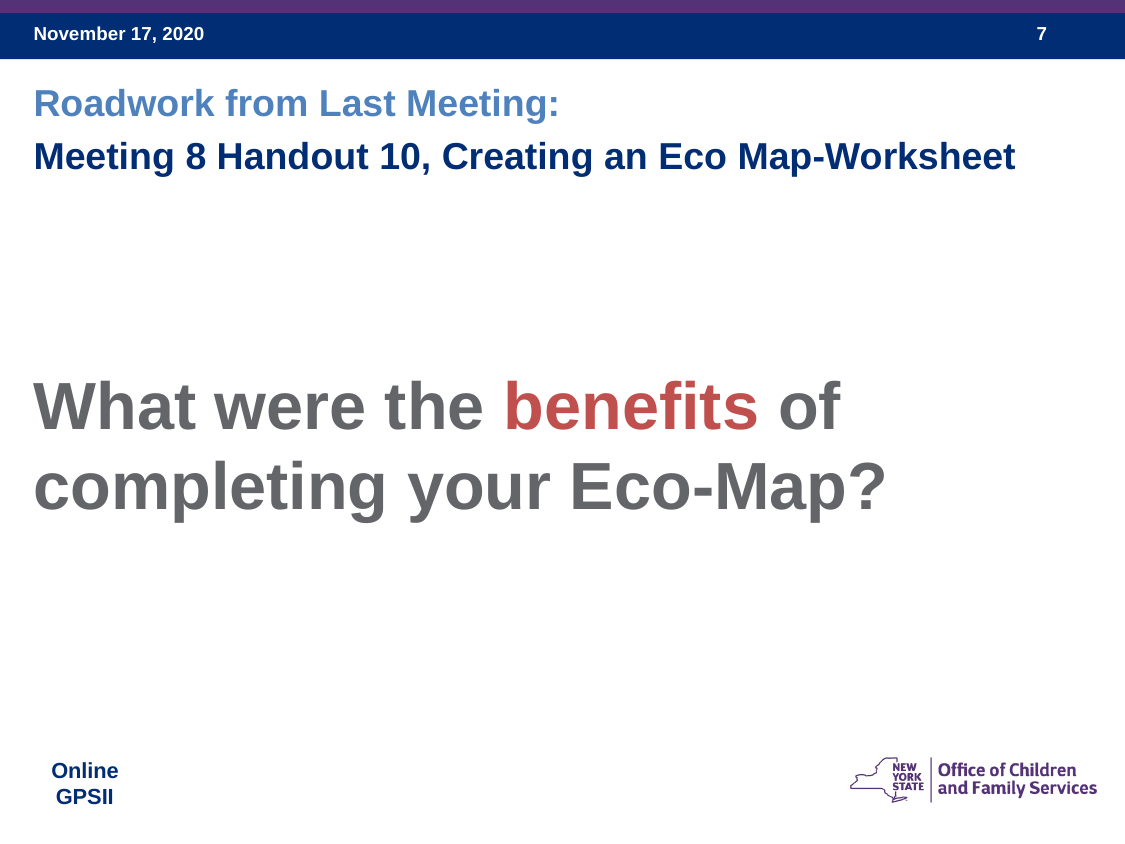

Roadwork from Last Meeting:
Meeting 8 Handout 10, Creating an Eco Map-Worksheet

What were the benefits of completing your Eco-Map?